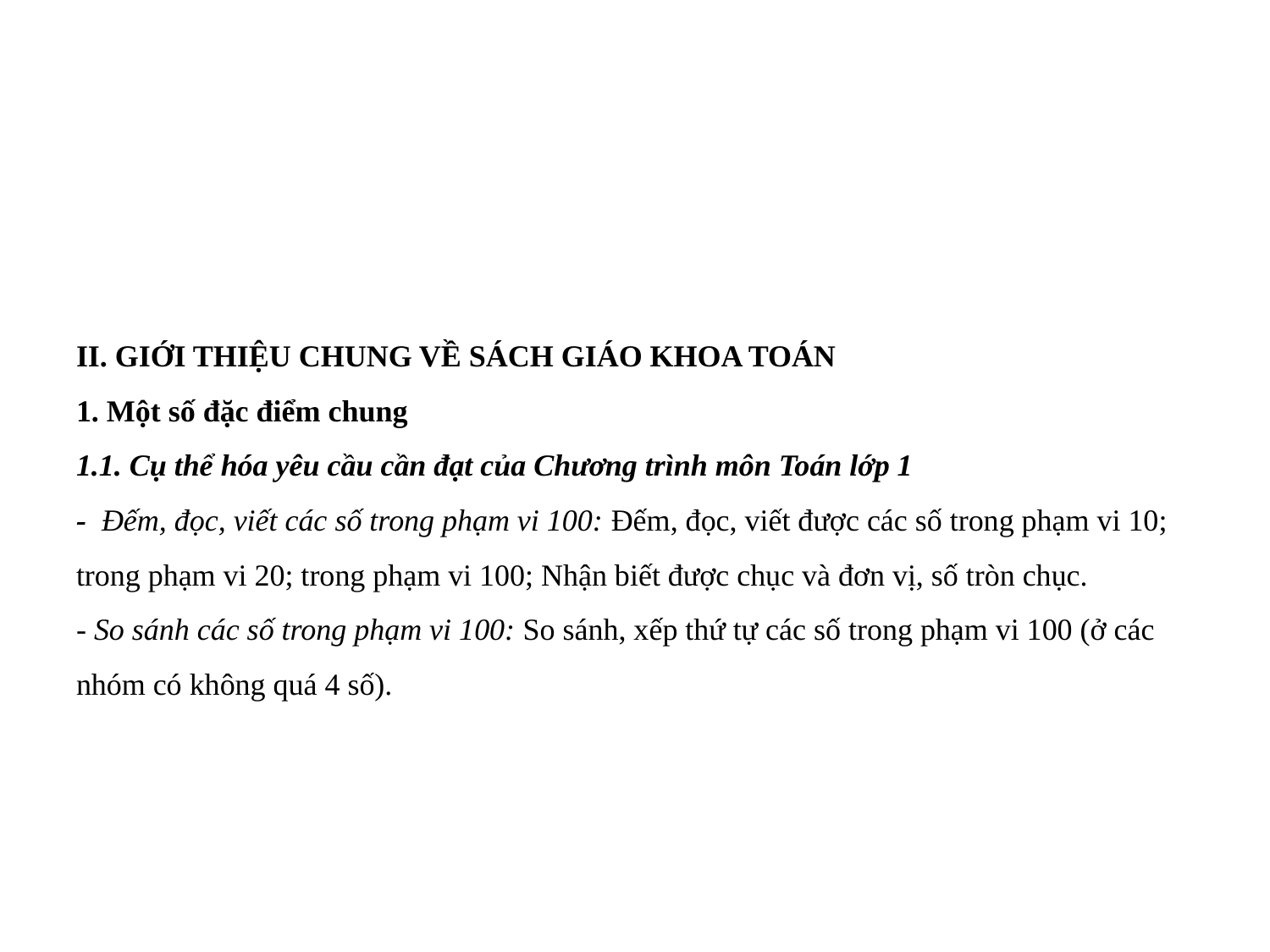

# II. GIỚI THIỆU CHUNG VỀ SÁCH GIÁO KHOA TOÁN 1. Một số đặc điểm chung 1.1. Cụ thể hóa yêu cầu cần đạt của Chương trình môn Toán lớp 1 -  Đếm, đọc, viết các số trong phạm vi 100: Đếm, đọc, viết được các số trong phạm vi 10; trong phạm vi 20; trong phạm vi 100; Nhận biết được chục và đơn vị, số tròn chục. - So sánh các số trong phạm vi 100: So sánh, xếp thứ tự các số trong phạm vi 100 (ở các nhóm có không quá 4 số).